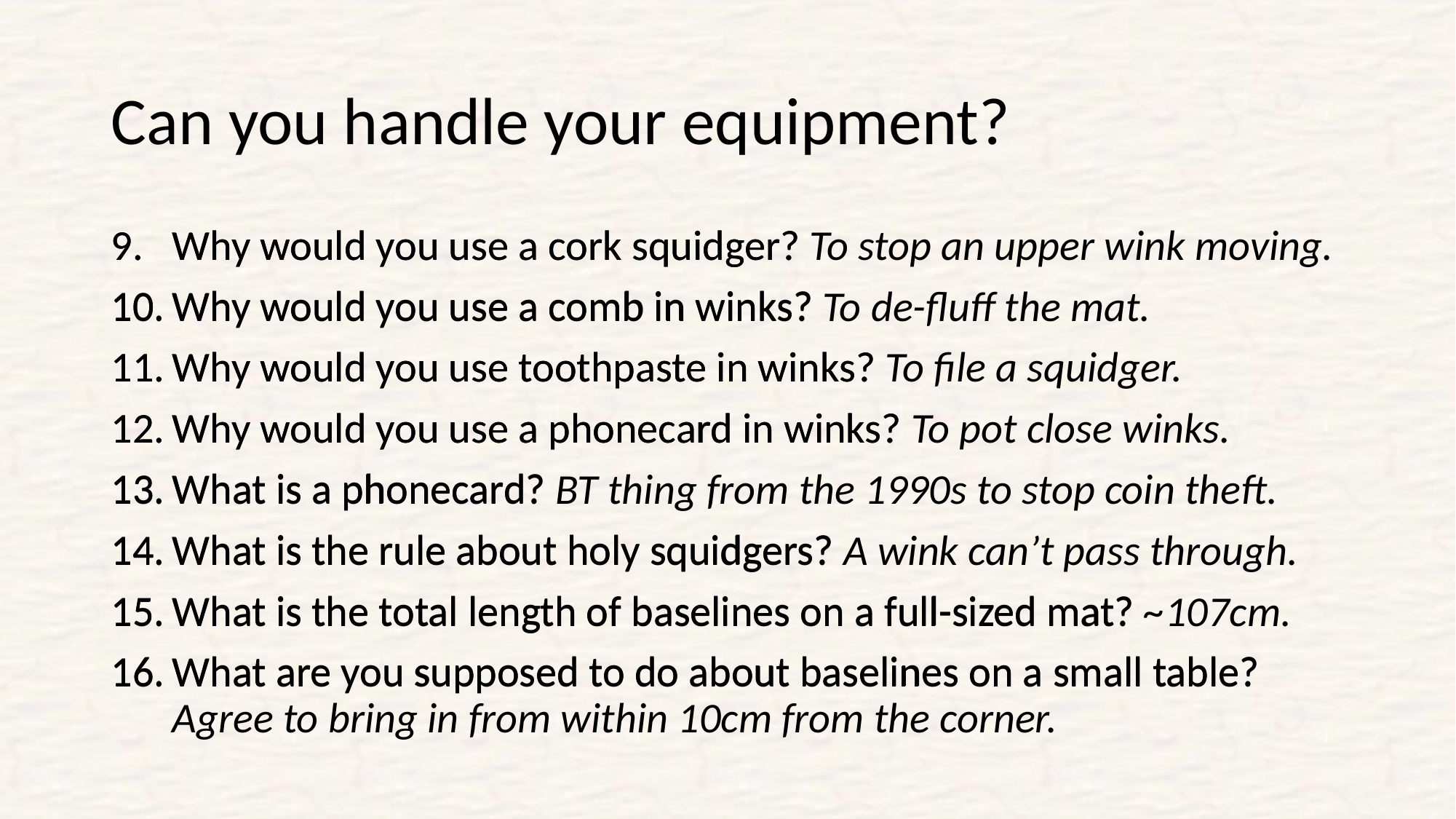

# Can you handle your equipment?
Why would you use a cork squidger? To stop an upper wink moving.
Why would you use a comb in winks? To de-fluff the mat.
Why would you use toothpaste in winks? To file a squidger.
Why would you use a phonecard in winks? To pot close winks.
What is a phonecard? BT thing from the 1990s to stop coin theft.
What is the rule about holy squidgers? A wink can’t pass through.
What is the total length of baselines on a full-sized mat? ~107cm.
What are you supposed to do about baselines on a small table? Agree to bring in from within 10cm from the corner.

Why would you use a cork squidger?
Why would you use a comb in winks?
Why would you use toothpaste in winks?
Why would you use a phonecard in winks?
What is a phonecard?
What is the rule about holy squidgers?
What is the total length of baselines on a full-sized mat?
What are you supposed to do about baselines on a small table?